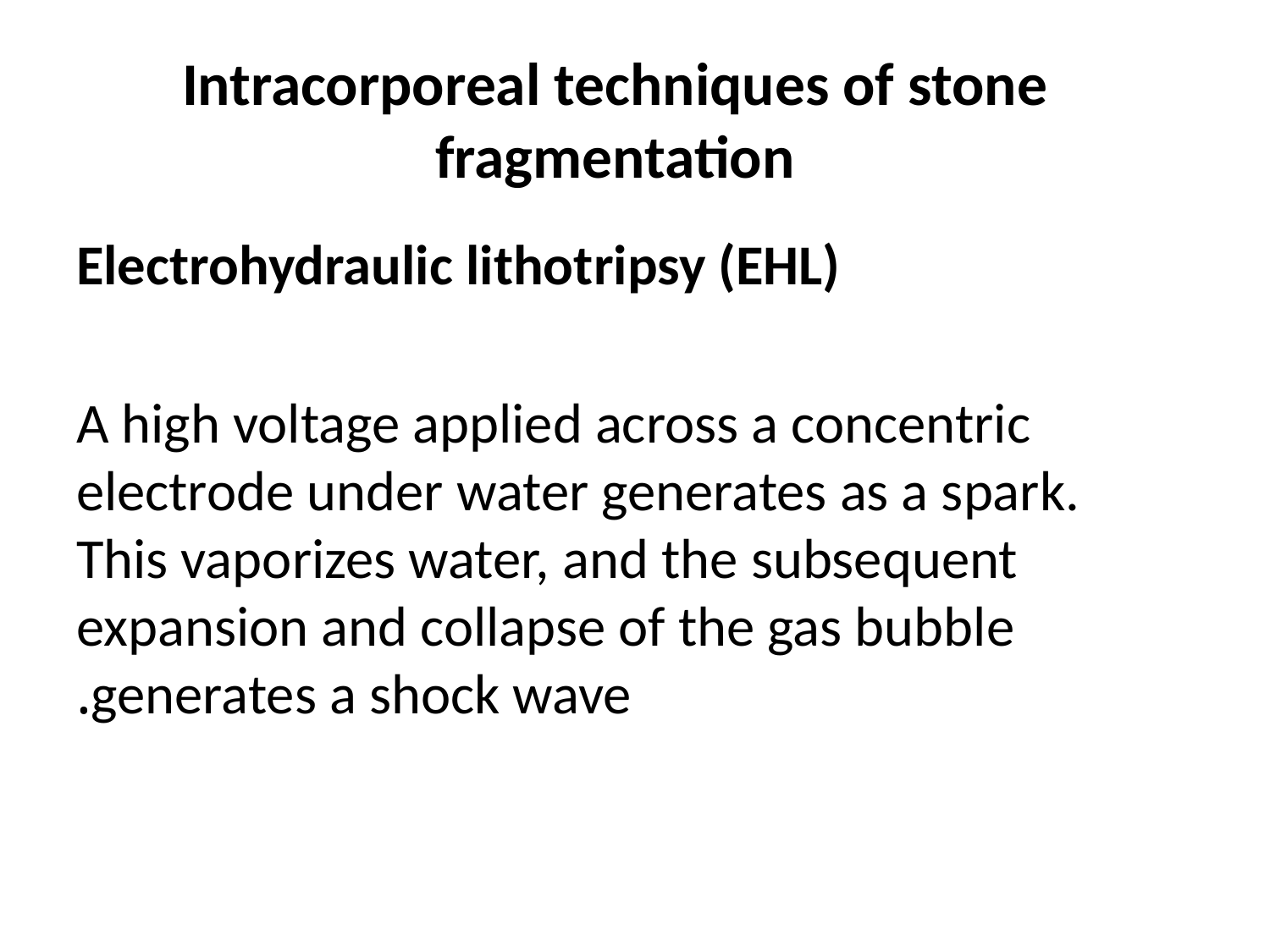

# Intracorporeal techniques of stone fragmentation
Electrohydraulic lithotripsy (EHL)

A high voltage applied across a concentric electrode under water generates as a spark. This vaporizes water, and the subsequent expansion and collapse of the gas bubble generates a shock wave.